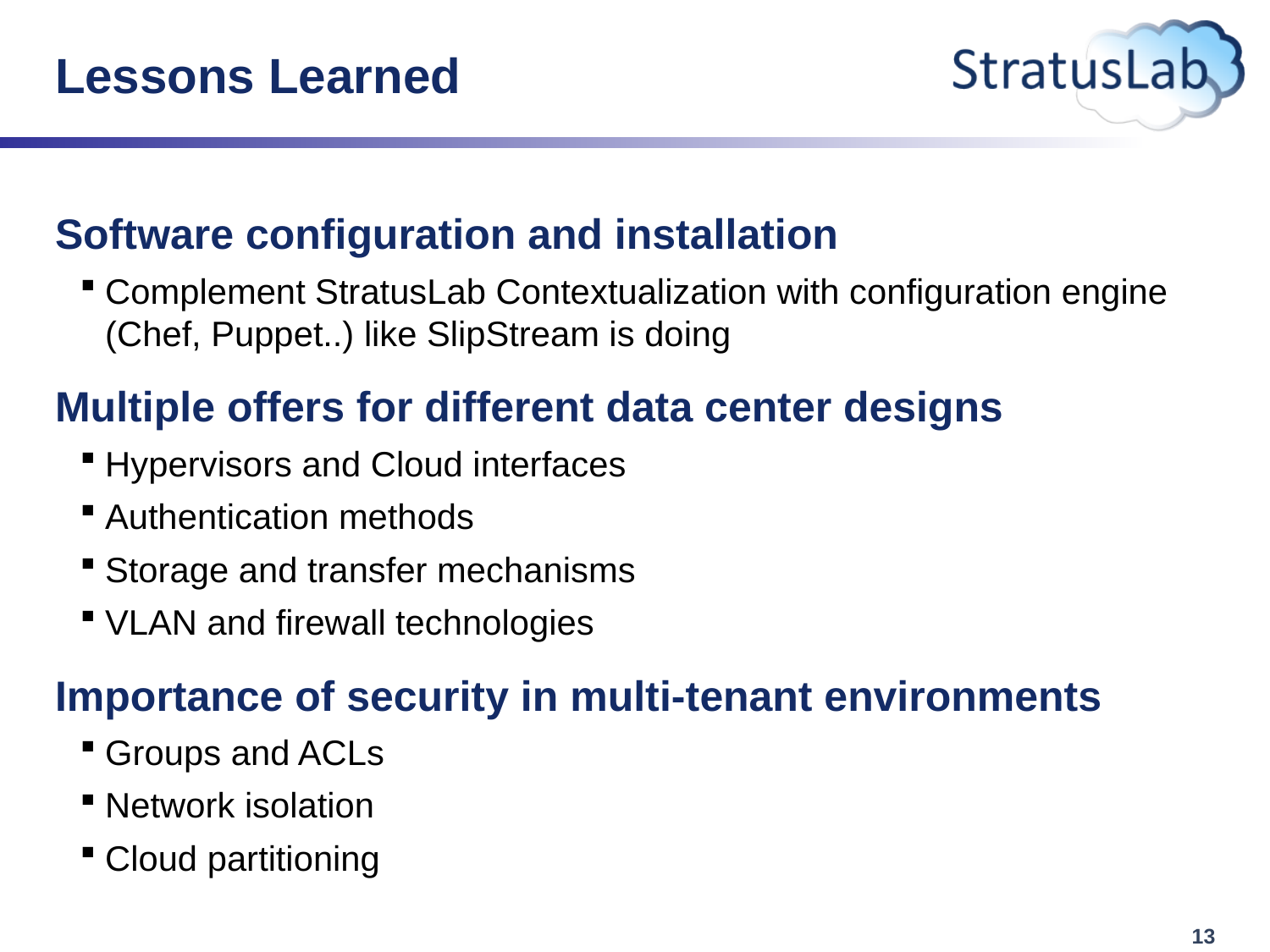

# Lessons Learned
Software configuration and installation
Complement StratusLab Contextualization with configuration engine (Chef, Puppet..) like SlipStream is doing
Multiple offers for different data center designs
Hypervisors and Cloud interfaces
Authentication methods
Storage and transfer mechanisms
VLAN and firewall technologies
Importance of security in multi-tenant environments
Groups and ACLs
Network isolation
Cloud partitioning